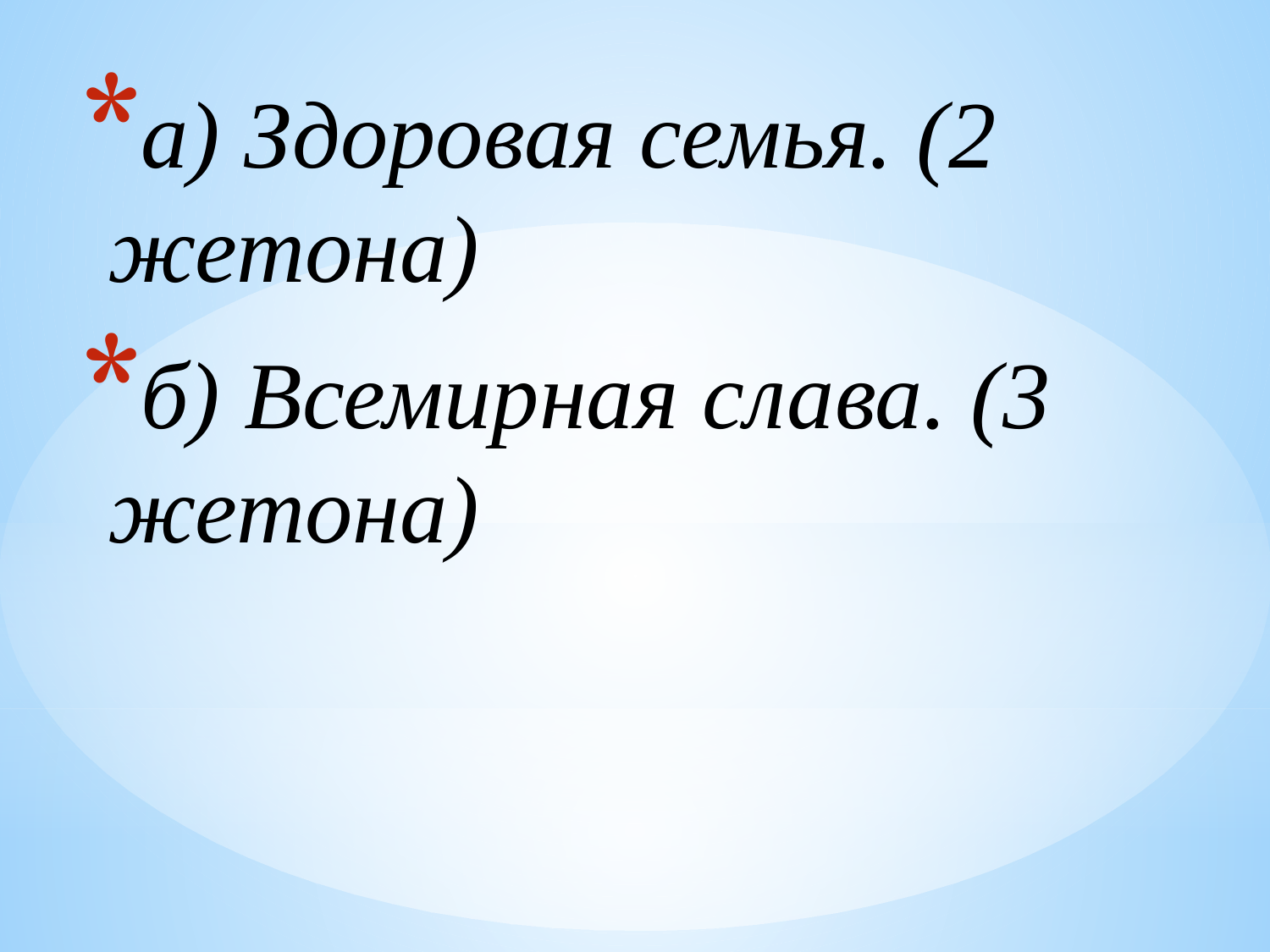

а) Здоровая семья. (2 жетона)
б) Всемирная слава. (3 жетона)